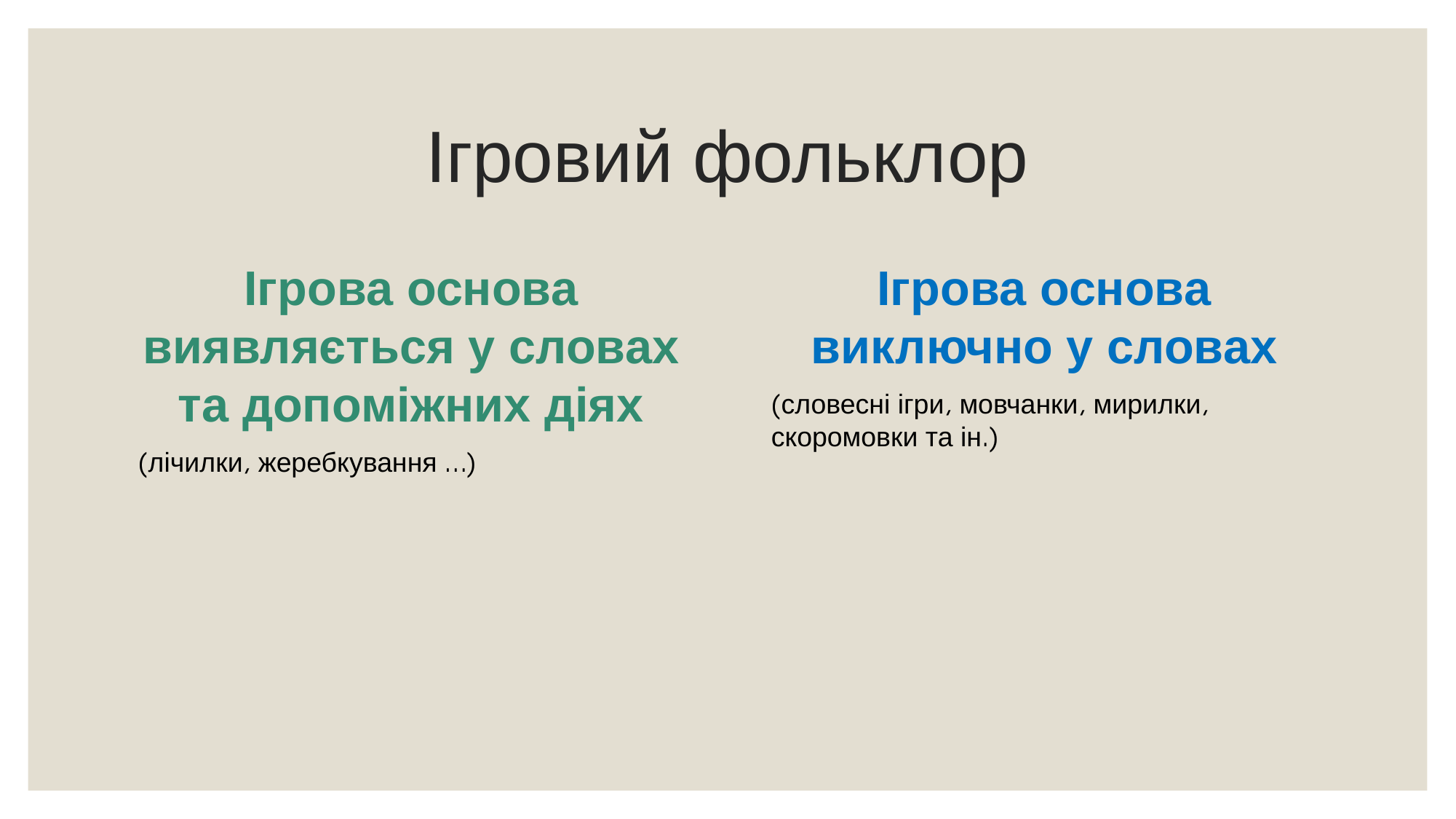

# Ігровий фольклор
Ігрова основа виявляється у словах та допоміжних діях
(лічилки, жеребкування …)
Ігрова основа виключно у словах
(словесні ігри, мовчанки, мирилки, скоромовки та ін.)